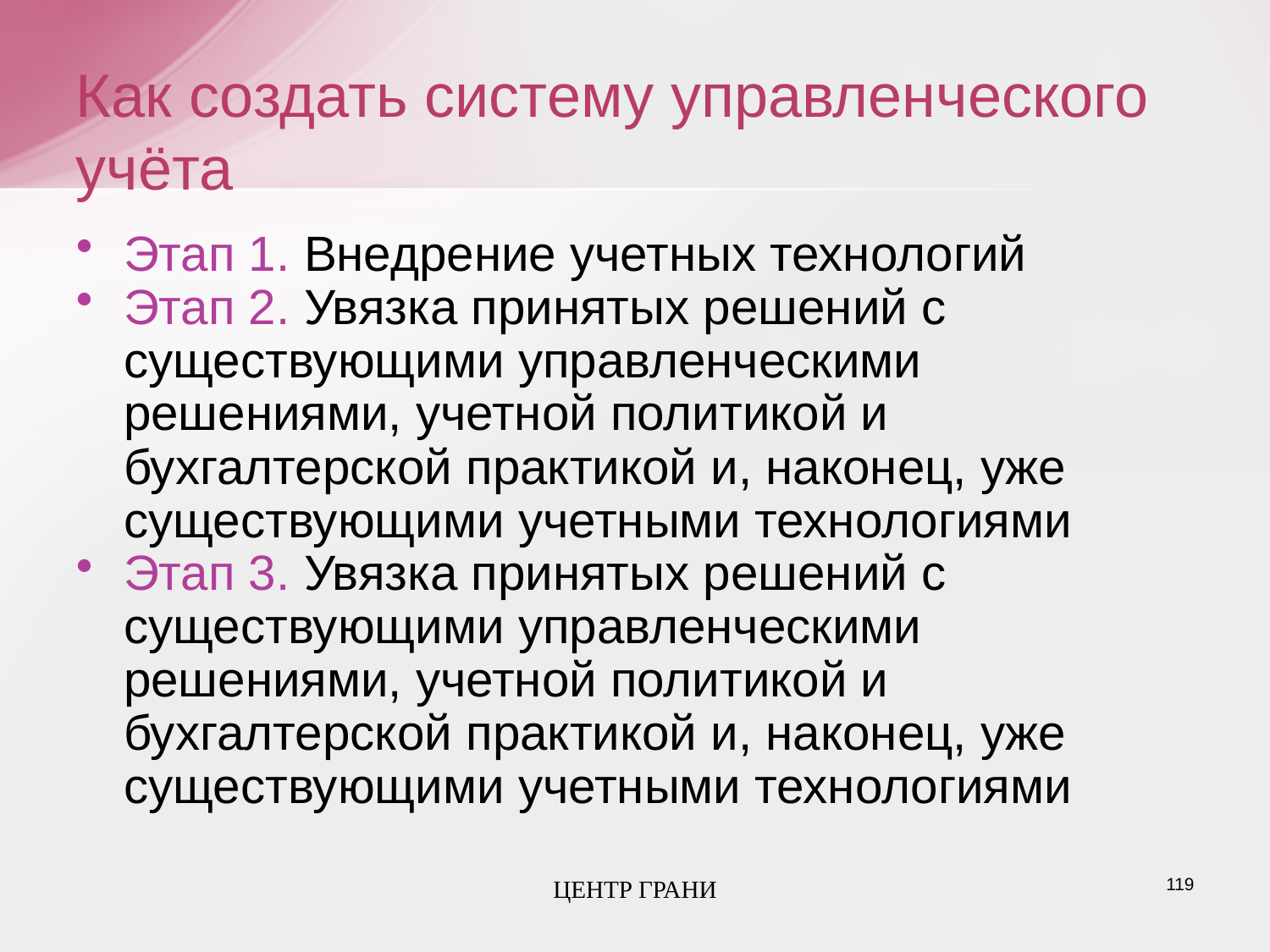

# Как создать систему управленческого учёта
Этап 1. Внедрение учетных технологий
Этап 2. Увязка принятых решений с существующими управленческими решениями, учетной политикой и бухгалтерской практикой и, наконец, уже существующими учетными технологиями
Этап 3. Увязка принятых решений с существующими управленческими решениями, учетной политикой и бухгалтерской практикой и, наконец, уже существующими учетными технологиями

119
ЦЕНТР ГРАНИ